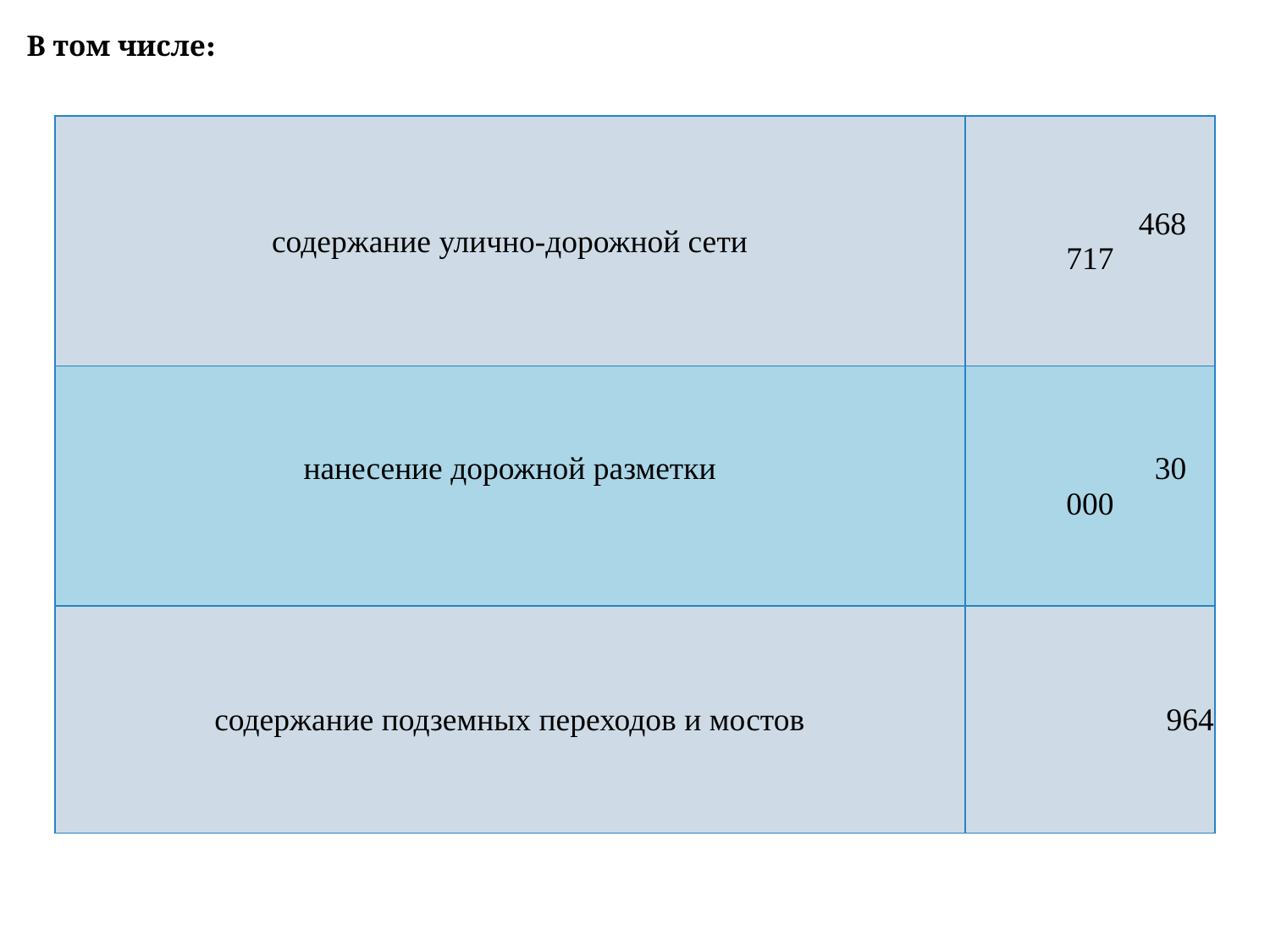

В том числе:
| содержание улично-дорожной сети | 468 717 |
| --- | --- |
| нанесение дорожной разметки | 30 000 |
| содержание подземных переходов и мостов | 964 |